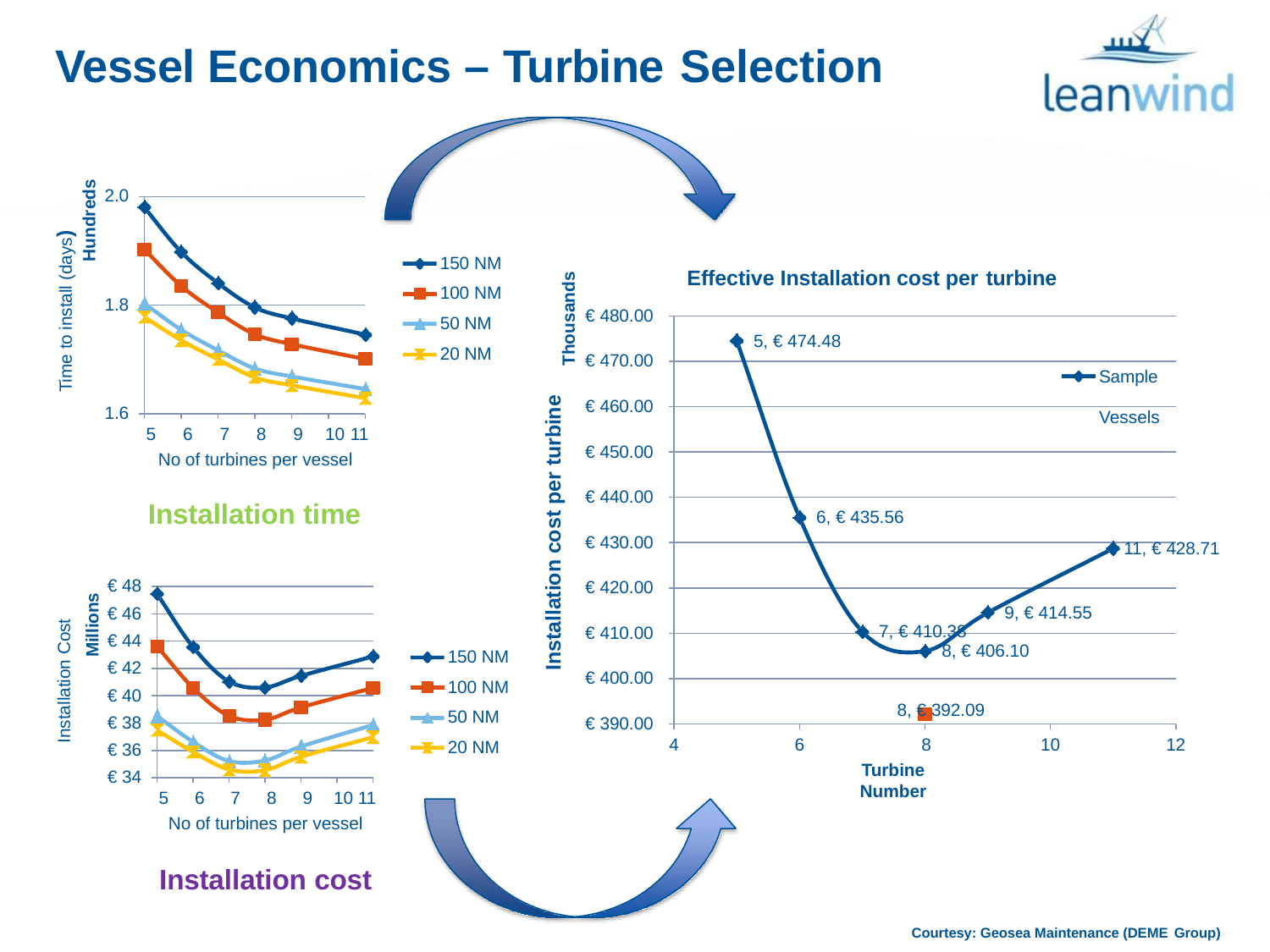

# Vessel Economics – Turbine Selection

Time to install (days)
Hundreds
2.0

150 NM
100 NM
50 NM
20 NM

Effective Installation cost per turbine
Thousands

1.8

€ 480.00

5, € 474.48

€ 470.00

Sample  Vessels

Installation cost per turbine
€ 460.00
1.6

5	6	7	8	9	10 11
No of turbines per vessel
€ 450.00

€ 440.00
Installation time

6, € 435.56

€ 430.00
11, € 428.71

€ 48
€ 46
€ 44
€ 42
€ 40
€ 38
€ 36
€ 34
€ 420.00

Installation Cost
Millions

9, € 414.55

7, € 410.38
€ 410.00

150 NM
100 NM
50 NM
20 NM
8, € 406.10

€ 400.00

8, € 392.09
8
Turbine Number

€ 390.00

4
6
10
12

5	6	7	8	9	10 11
No of turbines per vessel

Installation cost
Courtesy: Geosea Maintenance (DEME Group)